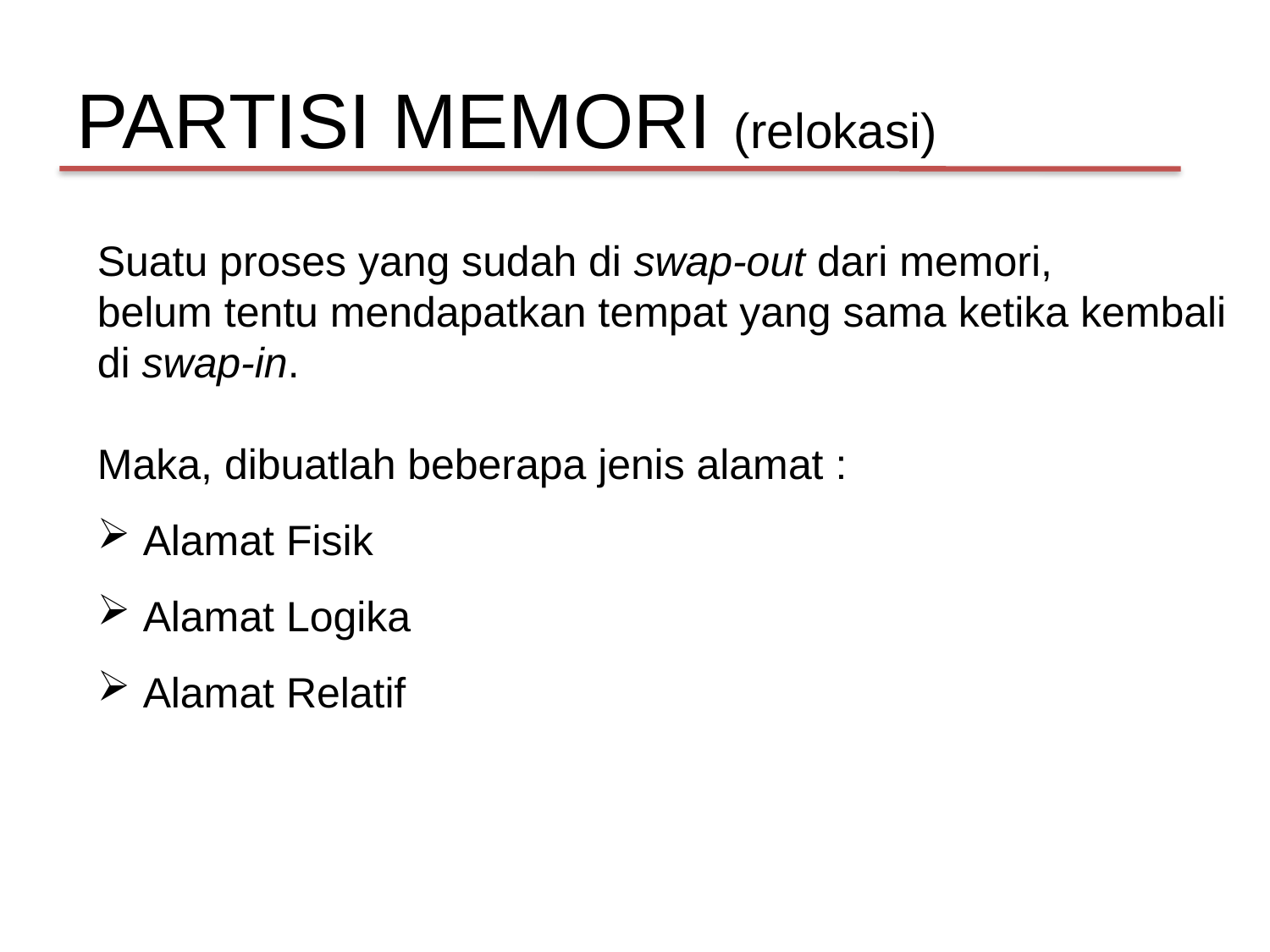

PARTISI MEMORI (relokasi)
Suatu proses yang sudah di swap-out dari memori,
belum tentu mendapatkan tempat yang sama ketika kembali
di swap-in.

Maka, dibuatlah beberapa jenis alamat :
 Alamat Fisik
 Alamat Logika
 Alamat Relatif